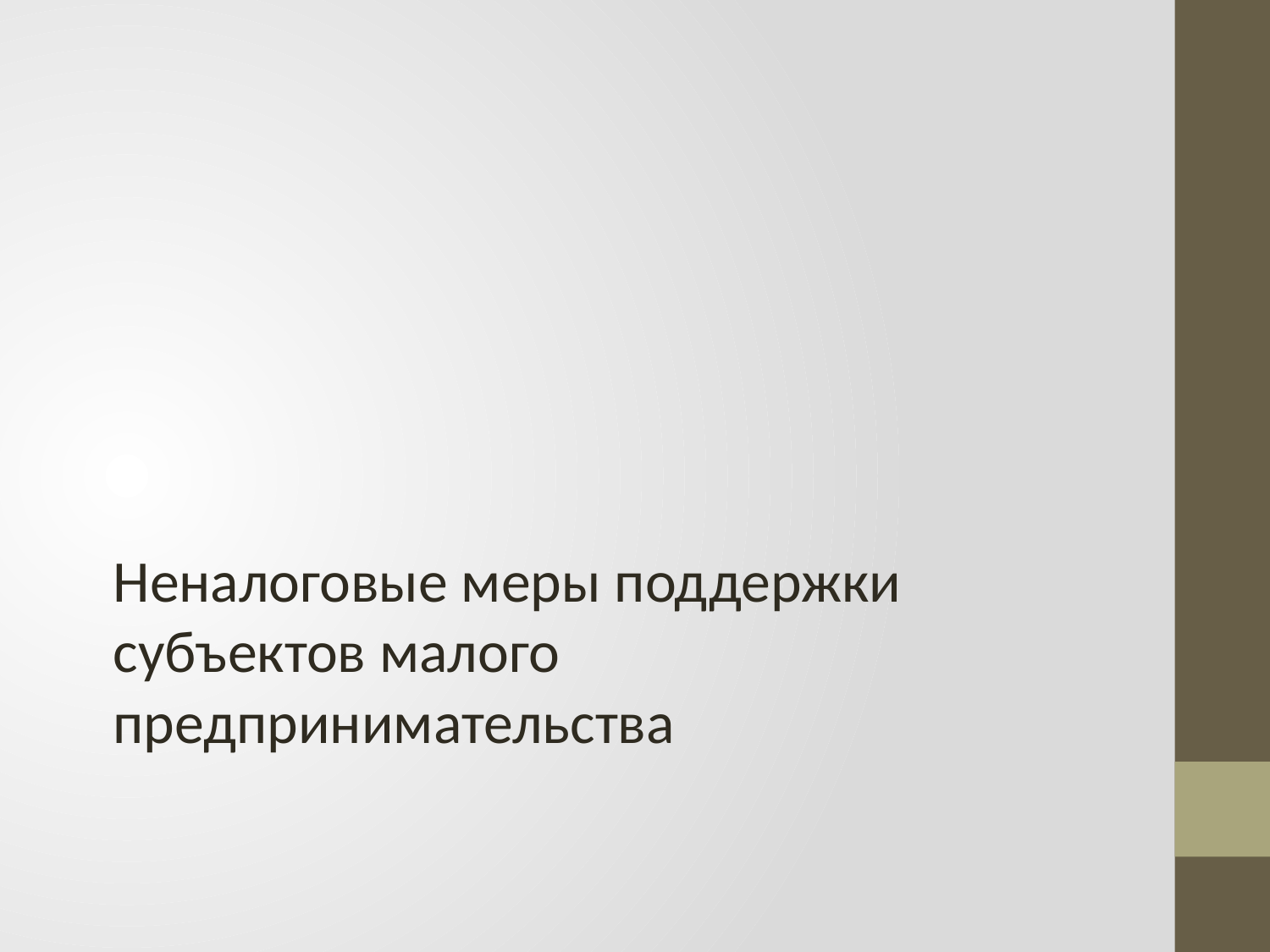

Неналоговые меры поддержки субъектов малого предпринимательства
#